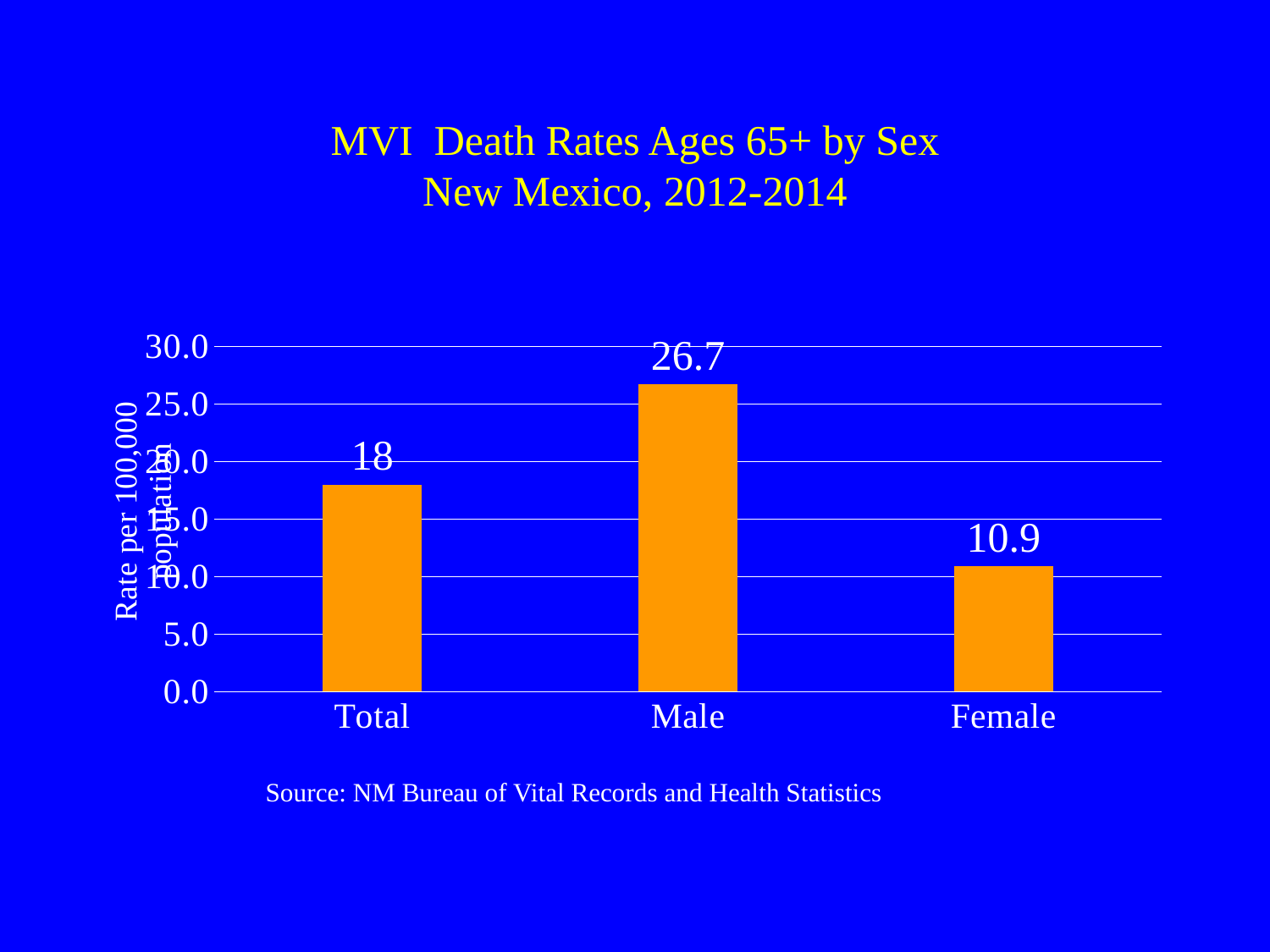

# MVI  Death Rates Ages 65+ by Sex New Mexico, 2012-2014

### Chart

| Category |  |
|---|---|
| Total | 18.0 |
| Male | 26.7 |
| Female | 10.9 |
Source: NM Bureau of Vital Records and Health Statistics